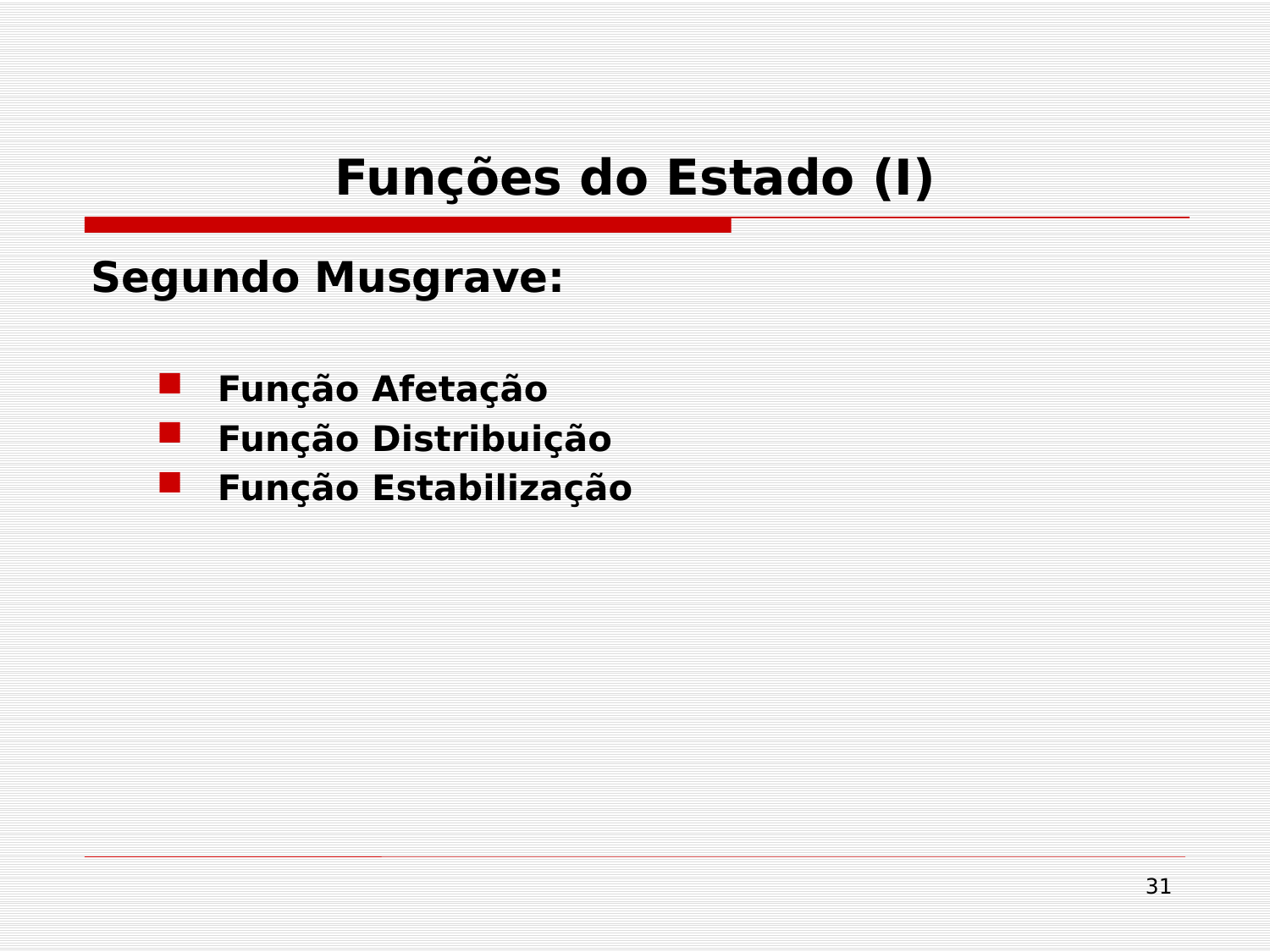

# Funções do Estado (I)
Segundo Musgrave:

Função Afetação
Função Distribuição
Função Estabilização
31